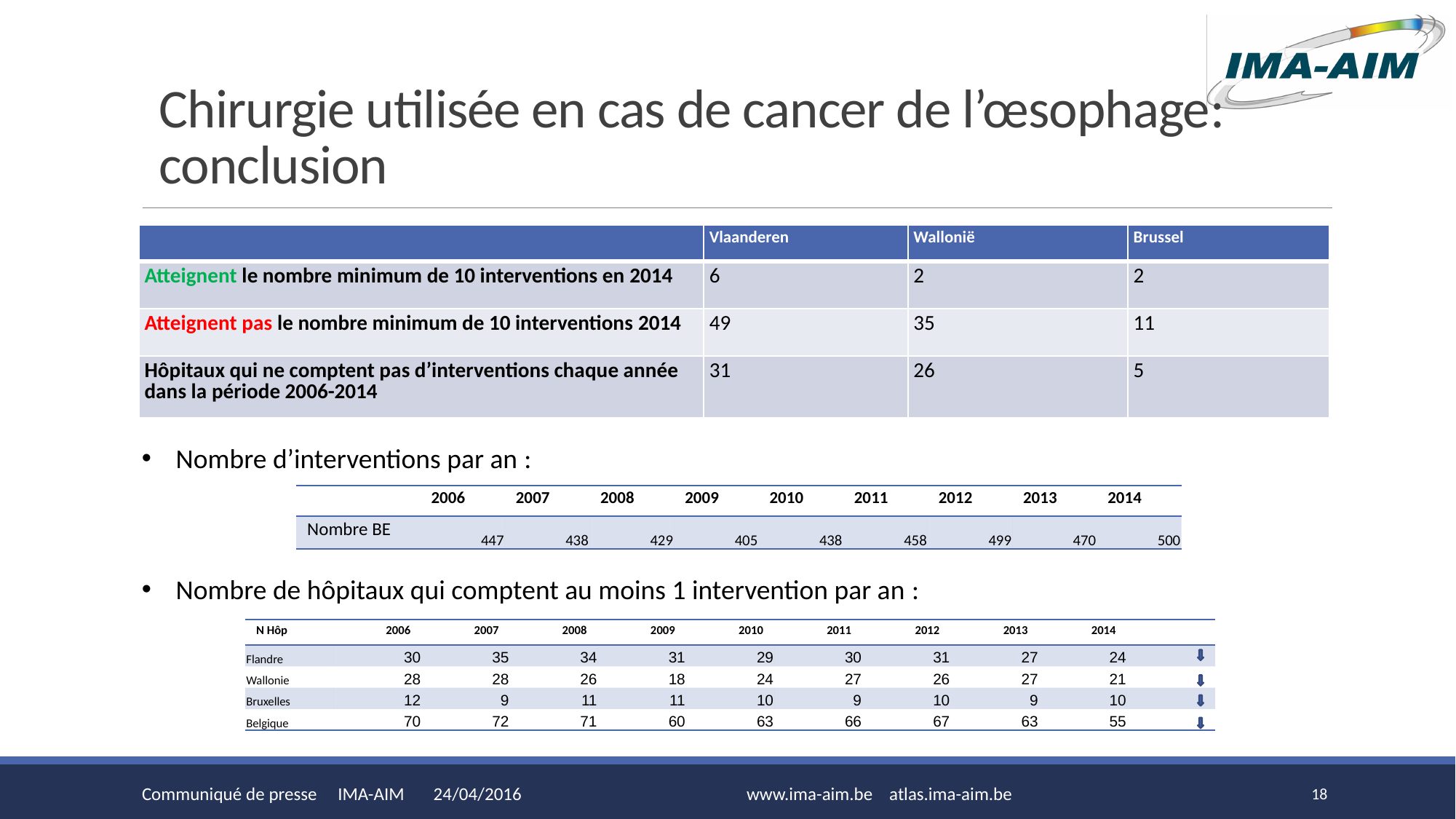

# Chirurgie utilisée en cas de cancer de l’œsophage: conclusion
|  | Vlaanderen | Wallonië | Brussel |
| --- | --- | --- | --- |
| Atteignent le nombre minimum de 10 interventions en 2014 | 6 | 2 | 2 |
| Atteignent pas le nombre minimum de 10 interventions 2014 | 49 | 35 | 11 |
| Hôpitaux qui ne comptent pas d’interventions chaque année dans la période 2006-2014 | 31 | 26 | 5 |

Nombre d’interventions par an :

Nombre de hôpitaux qui comptent au moins 1 intervention par an :

|  | 2006 | 2007 | 2008 | 2009 | 2010 | 2011 | 2012 | 2013 | 2014 |
| --- | --- | --- | --- | --- | --- | --- | --- | --- | --- |
| Nombre BE | 447 | 438 | 429 | 405 | 438 | 458 | 499 | 470 | 500 |
| N Hôp | 2006 | 2007 | 2008 | 2009 | 2010 | 2011 | 2012 | 2013 | 2014 |  |
| --- | --- | --- | --- | --- | --- | --- | --- | --- | --- | --- |
| Flandre | 30 | 35 | 34 | 31 | 29 | 30 | 31 | 27 | 24 |  |
| Wallonie | 28 | 28 | 26 | 18 | 24 | 27 | 26 | 27 | 21 |  |
| Bruxelles | 12 | 9 | 11 | 11 | 10 | 9 | 10 | 9 | 10 |  |
| Belgique | 70 | 72 | 71 | 60 | 63 | 66 | 67 | 63 | 55 |  |

Communiqué de presse     IMA-AIM       24/04/2016
www.ima-aim.be    atlas.ima-aim.be
18